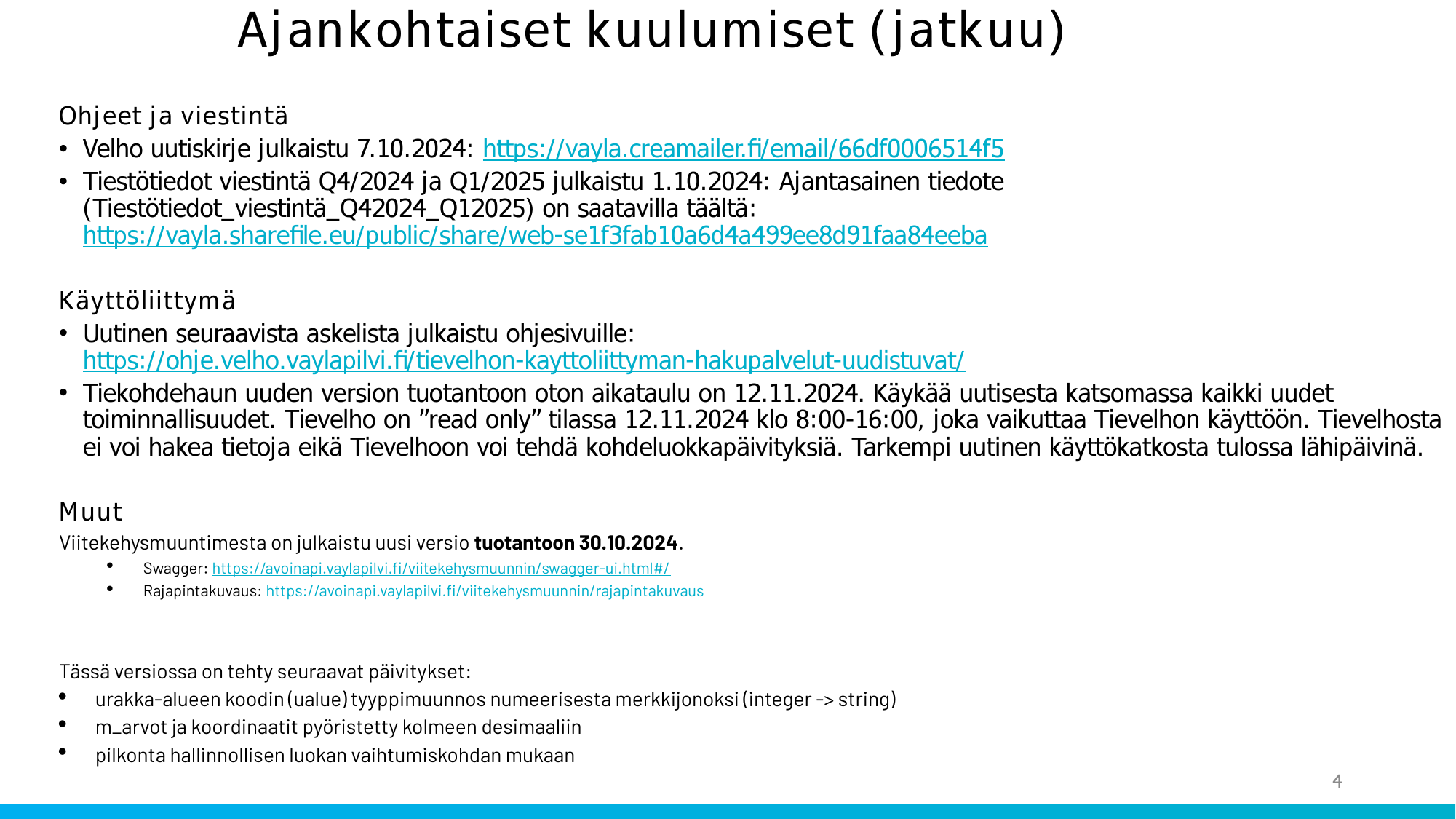

# Ajankohtaiset kuulumiset (jatkuu)
Ohjeet ja viestintä
Velho uutiskirje julkaistu 7.10.2024: https://vayla.creamailer.fi/email/66df0006514f5
Tiestötiedot viestintä Q4/2024 ja Q1/2025 julkaistu 1.10.2024: Ajantasainen tiedote (Tiestötiedot_viestintä_Q42024_Q12025) on saatavilla täältä: https://vayla.sharefile.eu/public/share/web-se1f3fab10a6d4a499ee8d91faa84eeba

Käyttöliittymä
Uutinen seuraavista askelista julkaistu ohjesivuille: https://ohje.velho.vaylapilvi.fi/tievelhon-kayttoliittyman-hakupalvelut-uudistuvat/
Tiekohdehaun uuden version tuotantoon oton aikataulu on 12.11.2024. Käykää uutisesta katsomassa kaikki uudet toiminnallisuudet. Tievelho on ”read only” tilassa 12.11.2024 klo 8:00-16:00, joka vaikuttaa Tievelhon käyttöön. Tievelhosta ei voi hakea tietoja eikä Tievelhoon voi tehdä kohdeluokkapäivityksiä. Tarkempi uutinen käyttökatkosta tulossa lähipäivinä.

Muut
Viitekehysmuuntimesta on julkaistu uusi versio tuotantoon 30.10.2024.
Swagger: https://avoinapi.vaylapilvi.fi/viitekehysmuunnin/swagger-ui.html#/
Rajapintakuvaus: https://avoinapi.vaylapilvi.fi/viitekehysmuunnin/rajapintakuvaus

Tässä versiossa on tehty seuraavat päivitykset:
urakka-alueen koodin (ualue) tyyppimuunnos numeerisesta merkkijonoksi (integer -> string)
m_arvot ja koordinaatit pyöristetty kolmeen desimaaliin
pilkonta hallinnollisen luokan vaihtumiskohdan mukaan

4